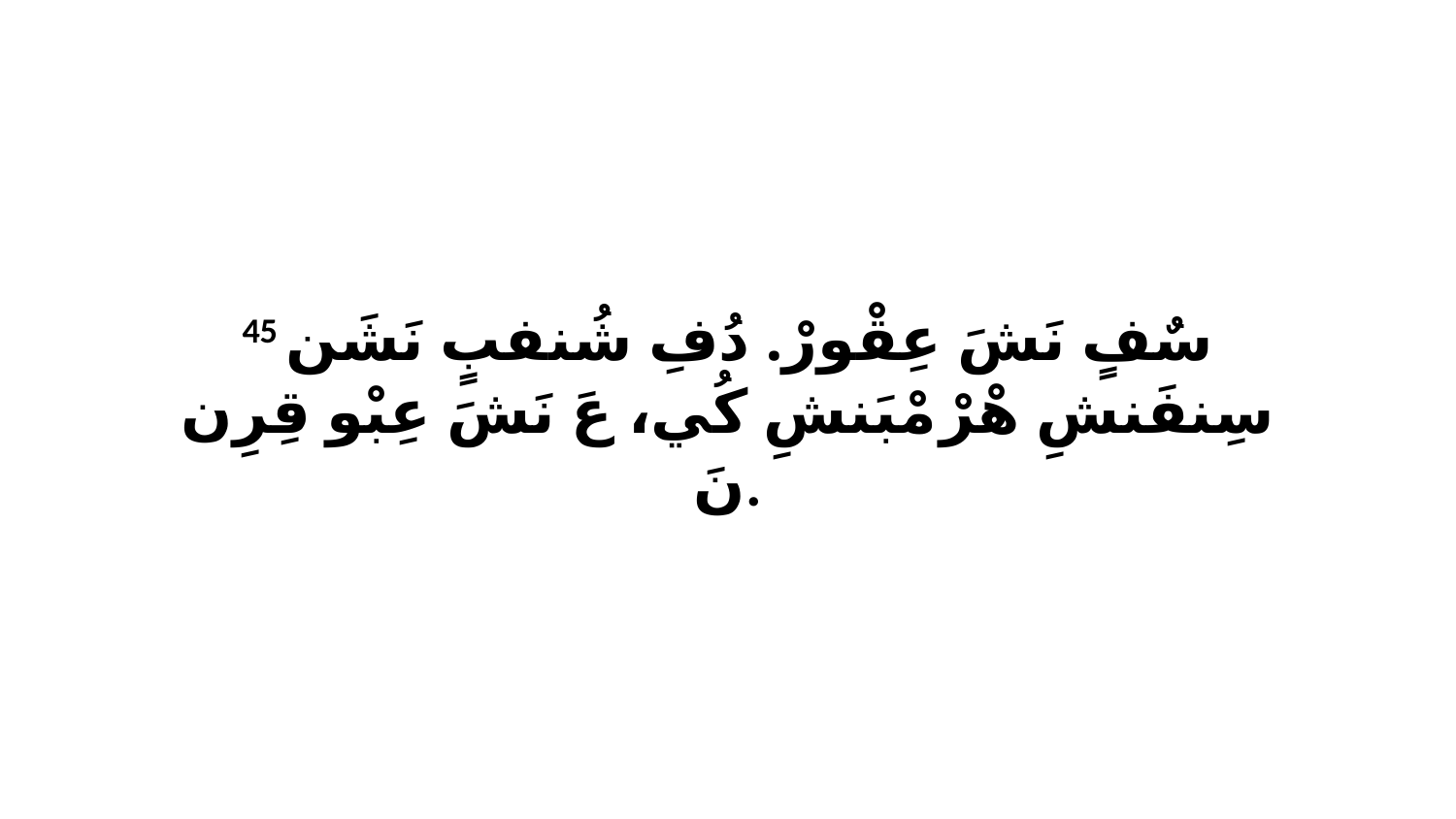

45 سٌفٍ نَشَ عِقْورْ. دُفِ شُنفبٍ نَشَن سِنفَنشِ هْرْ مْبَنشِ كُي، عَ نَشَ عِبْو قِرِن نَ.